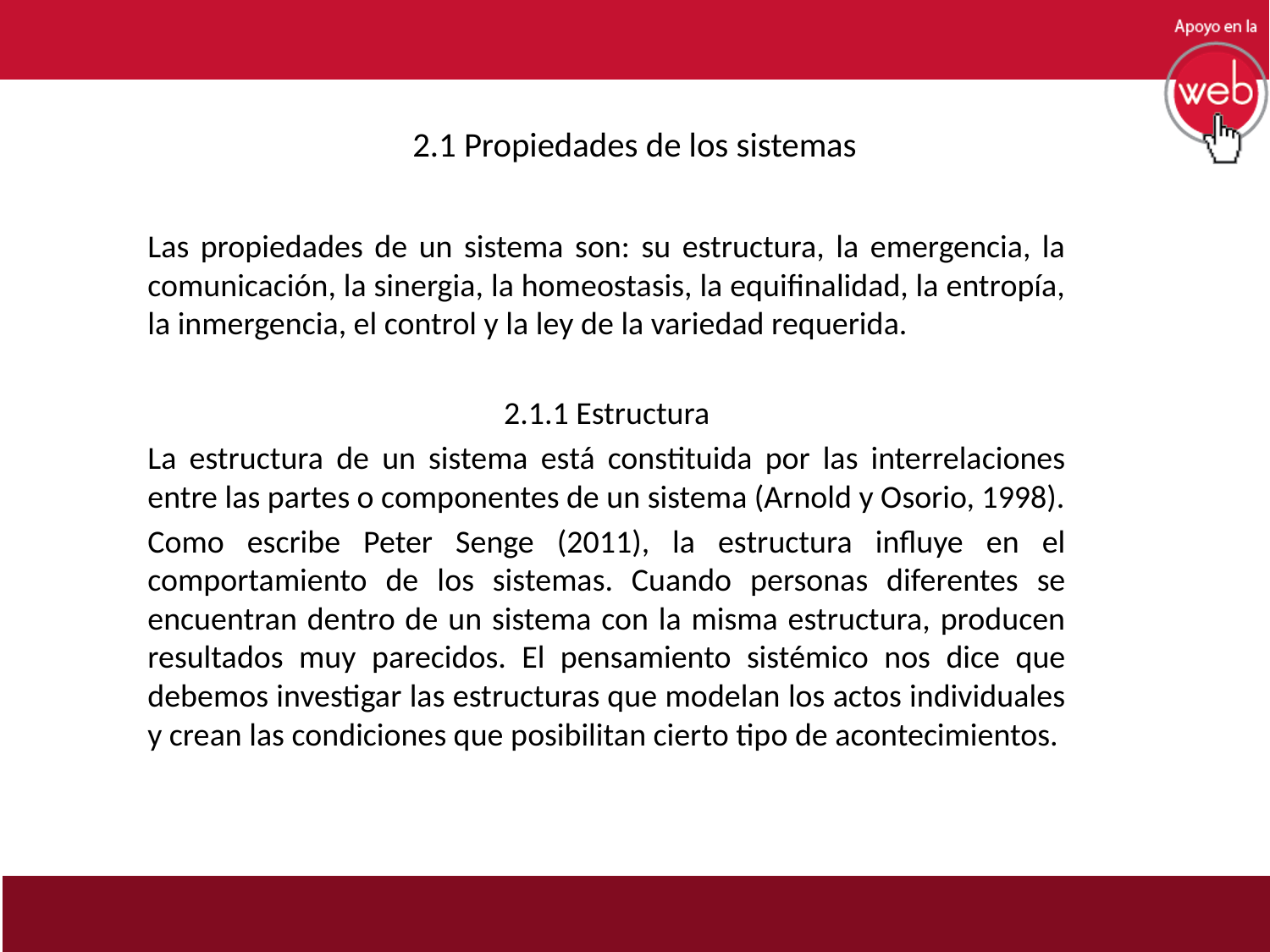

# 2.1 Propiedades de los sistemas
Las propiedades de un sistema son: su estructura, la emergencia, la comunicación, la sinergia, la homeostasis, la equifinalidad, la entropía, la inmergencia, el control y la ley de la variedad requerida.

2.1.1 Estructura
La estructura de un sistema está constituida por las interrelaciones entre las partes o componentes de un sistema (Arnold y Osorio, 1998).
Como escribe Peter Senge (2011), la estructura influye en el comportamiento de los sistemas. Cuando personas diferentes se encuentran dentro de un sistema con la misma estructura, producen resultados muy parecidos. El pensamiento sistémico nos dice que debemos investigar las estructuras que modelan los actos individuales y crean las condiciones que posibilitan cierto tipo de acontecimientos.